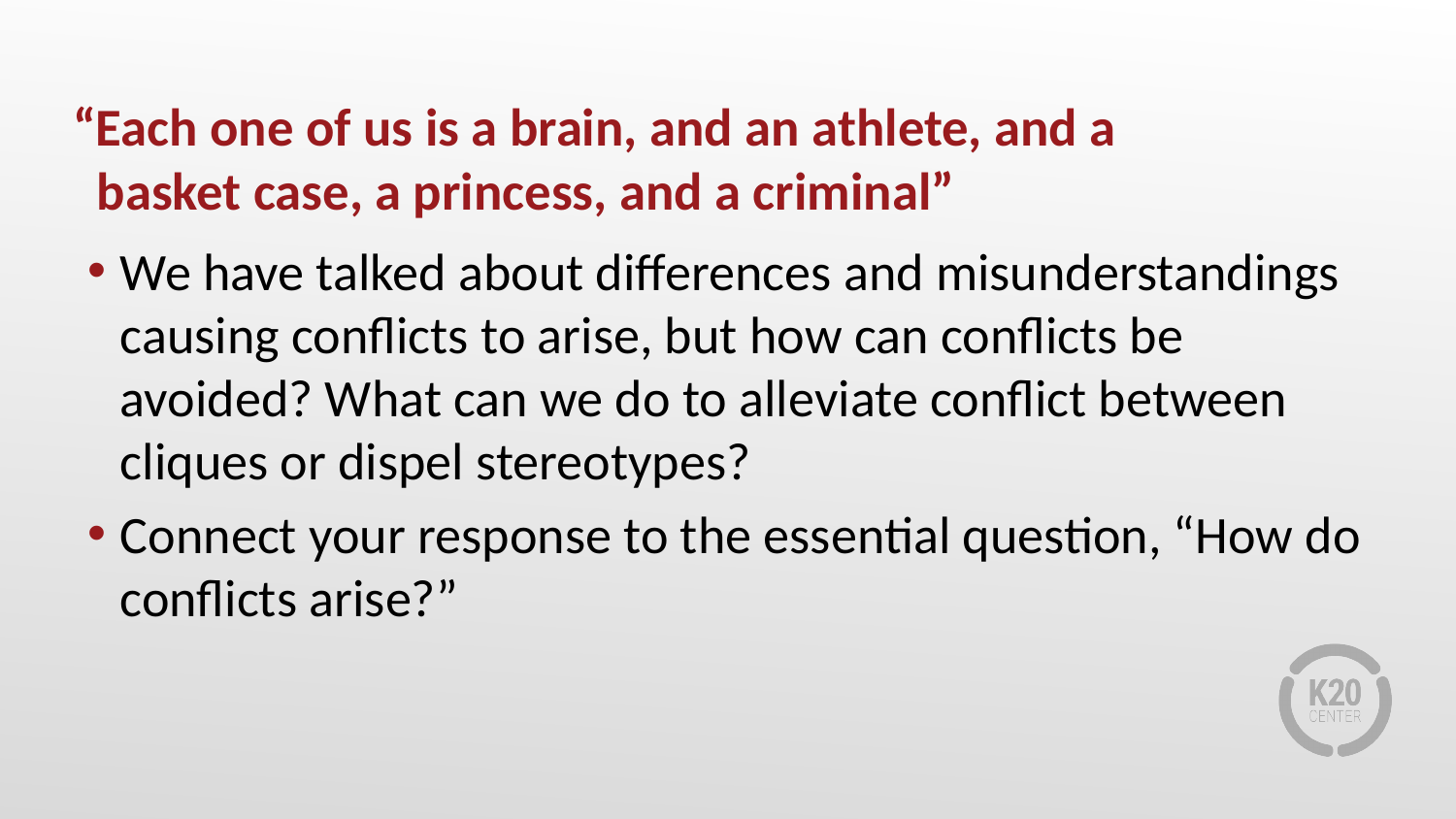

# “Each one of us is a brain, and an athlete, and a basket case, a princess, and a criminal”
We have talked about differences and misunderstandings causing conflicts to arise, but how can conflicts be avoided? What can we do to alleviate conflict between cliques or dispel stereotypes?
Connect your response to the essential question, “How do conflicts arise?”